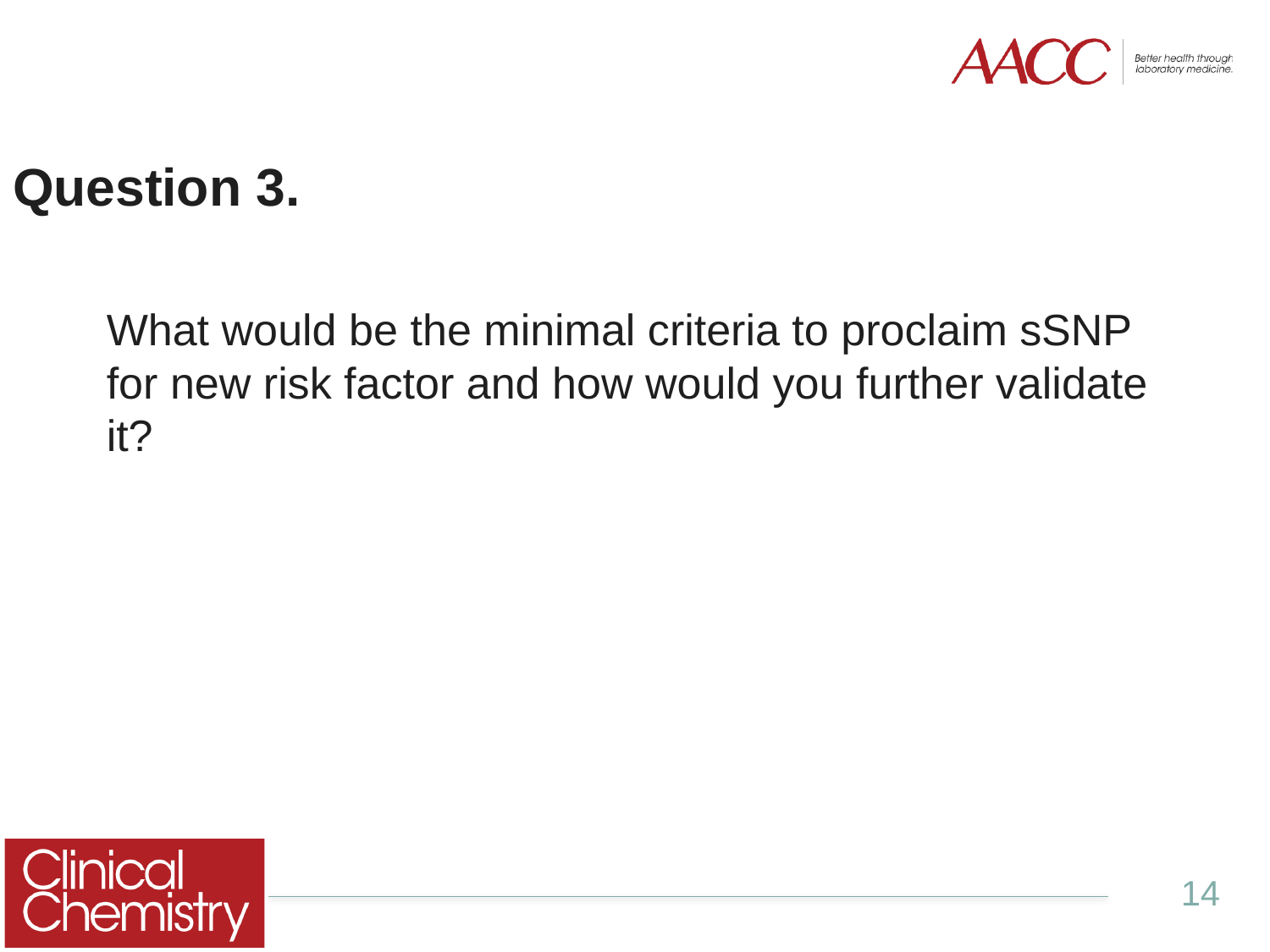

# Question 3.
What would be the minimal criteria to proclaim sSNP for new risk factor and how would you further validate it?
14